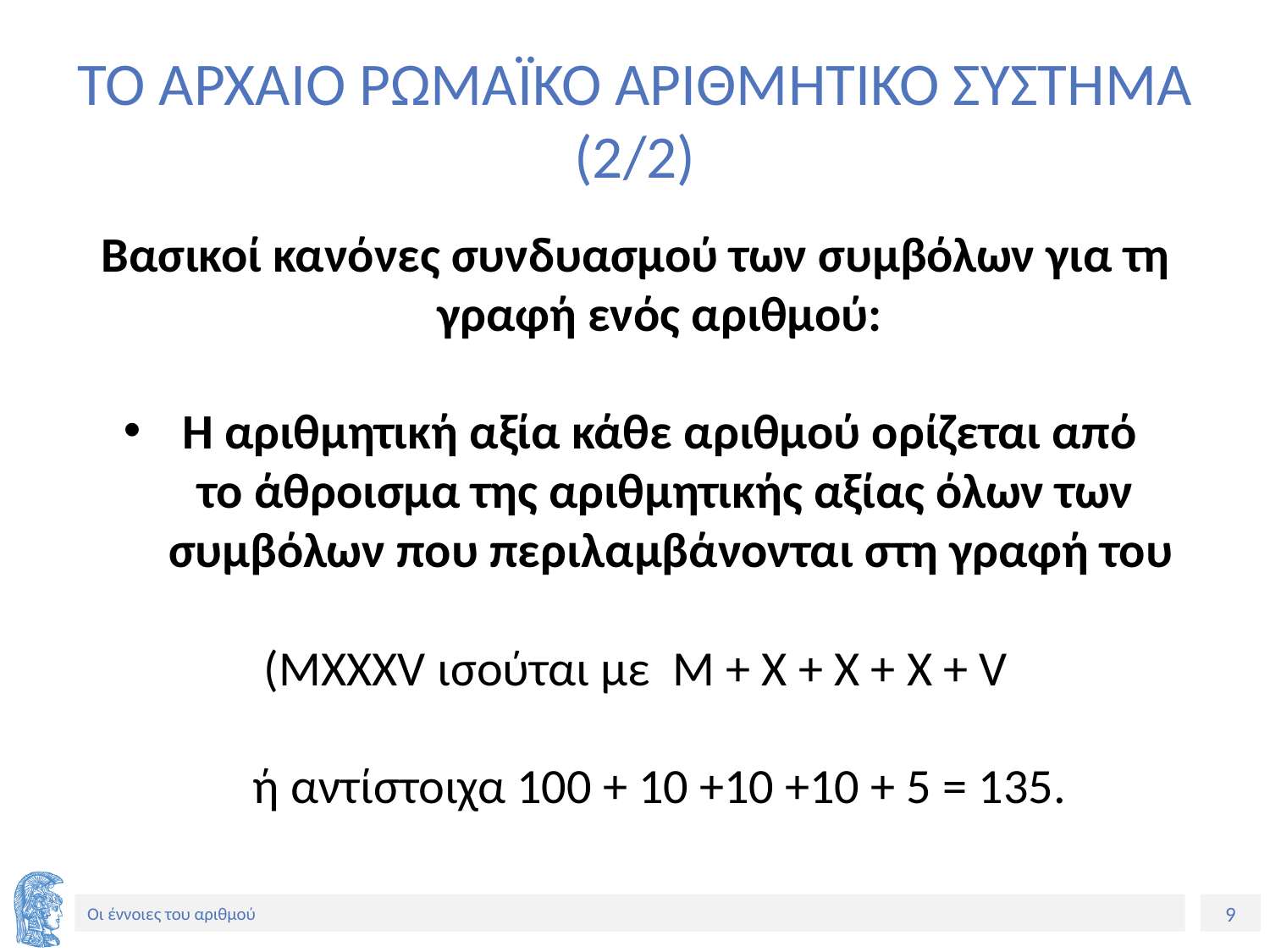

# ΤΟ ΑΡΧΑΙΟ ΡΩΜΑΪΚΟ ΑΡΙΘΜΗΤΙΚΟ ΣΥΣΤΗΜΑ (2/2)
Βασικοί κανόνες συνδυασμού των συμβόλων για τη γραφή ενός αριθμού:

 Η αριθμητική αξία κάθε αριθμού ορίζεται από
  το άθροισμα της αριθμητικής αξίας όλων των
  συμβόλων που περιλαμβάνονται στη γραφή του
(MXXXV ισούται με  M + X + X + X + V
ή αντίστοιχα 100 + 10 +10 +10 + 5 = 135.